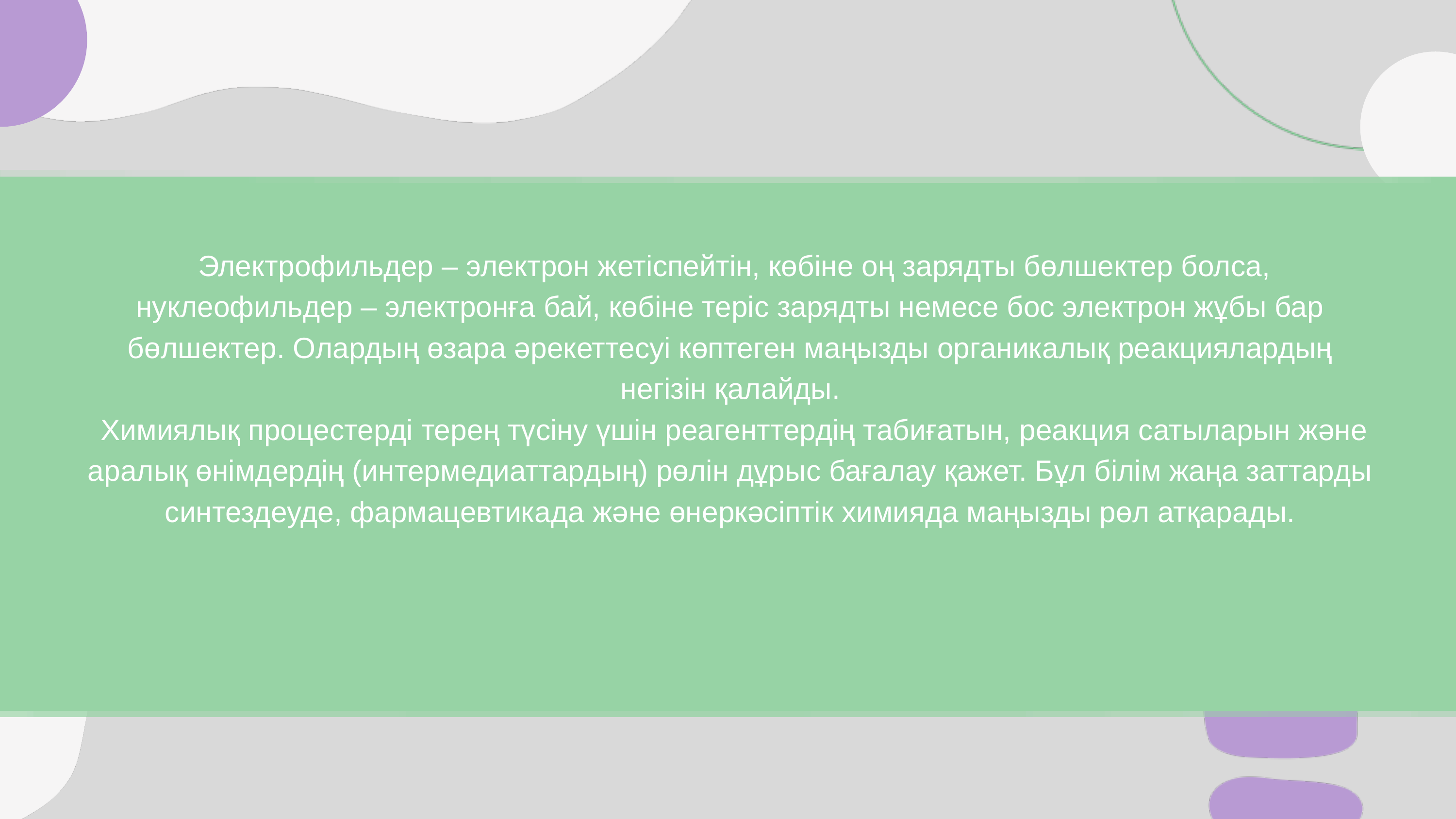

Электрофильдер – электрон жетіспейтін, көбіне оң зарядты бөлшектер болса, нуклеофильдер – электронға бай, көбіне теріс зарядты немесе бос электрон жұбы бар бөлшектер. Олардың өзара әрекеттесуі көптеген маңызды органикалық реакциялардың негізін қалайды.
 Химиялық процестерді терең түсіну үшін реагенттердің табиғатын, реакция сатыларын және аралық өнімдердің (интермедиаттардың) рөлін дұрыс бағалау қажет. Бұл білім жаңа заттарды синтездеуде, фармацевтикада және өнеркәсіптік химияда маңызды рөл атқарады.